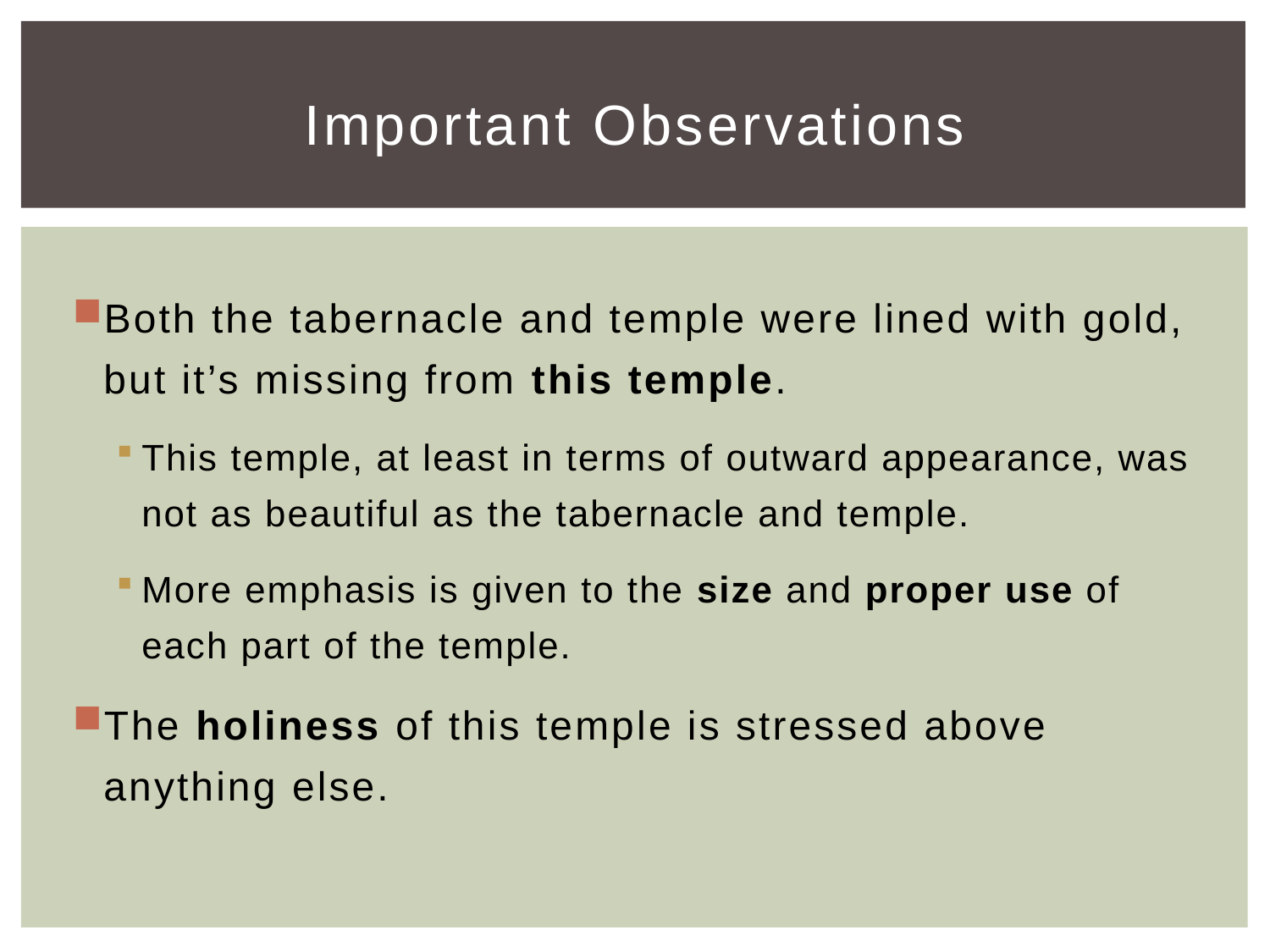

# Important Observations
Both the tabernacle and temple were lined with gold, but it’s missing from this temple.
This temple, at least in terms of outward appearance, was not as beautiful as the tabernacle and temple.
More emphasis is given to the size and proper use of each part of the temple.
The holiness of this temple is stressed above anything else.